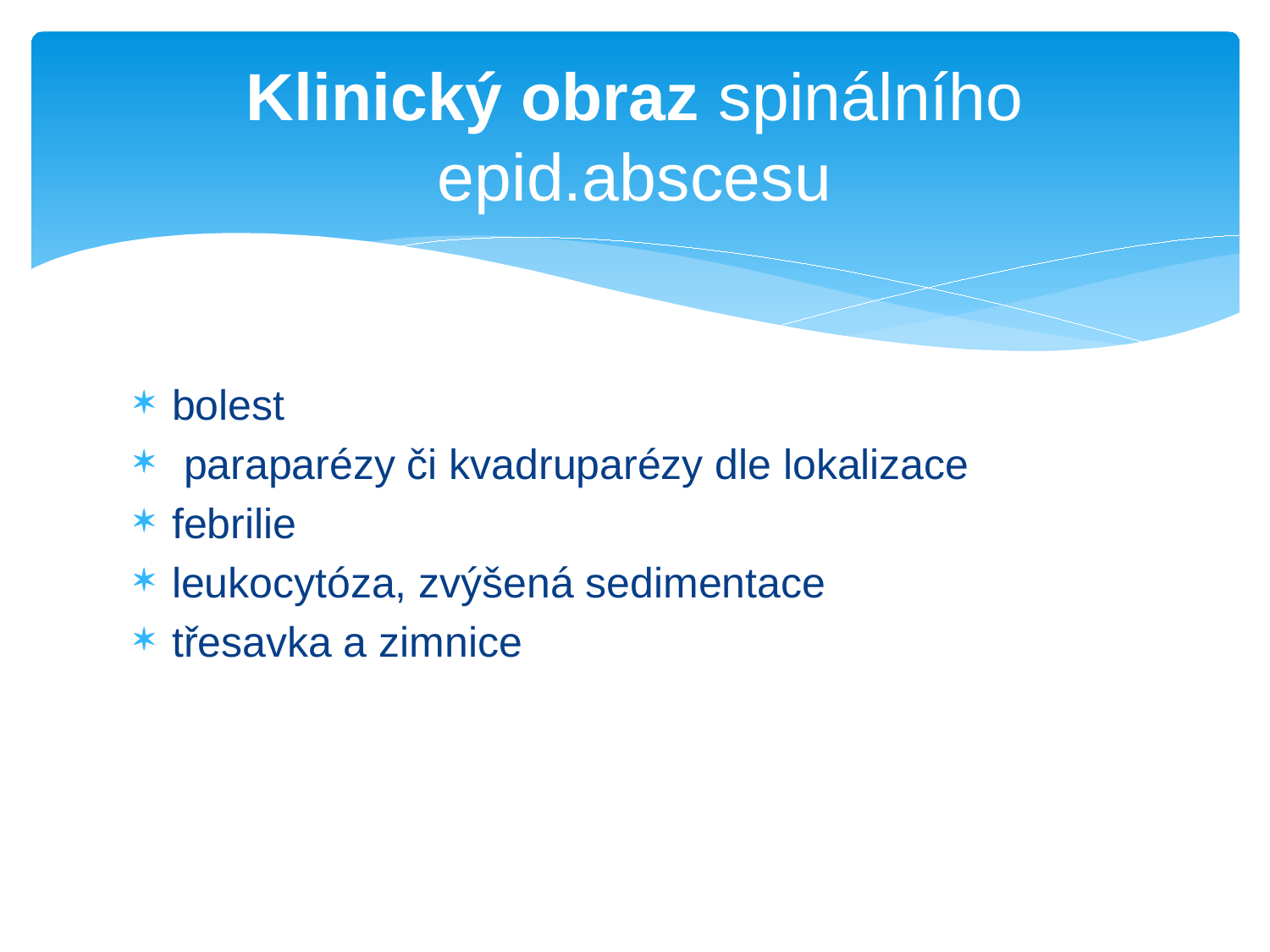

# Klinický obraz spinálního epid.abscesu
bolest
 paraparézy či kvadruparézy dle lokalizace
febrilie
leukocytóza, zvýšená sedimentace
třesavka a zimnice